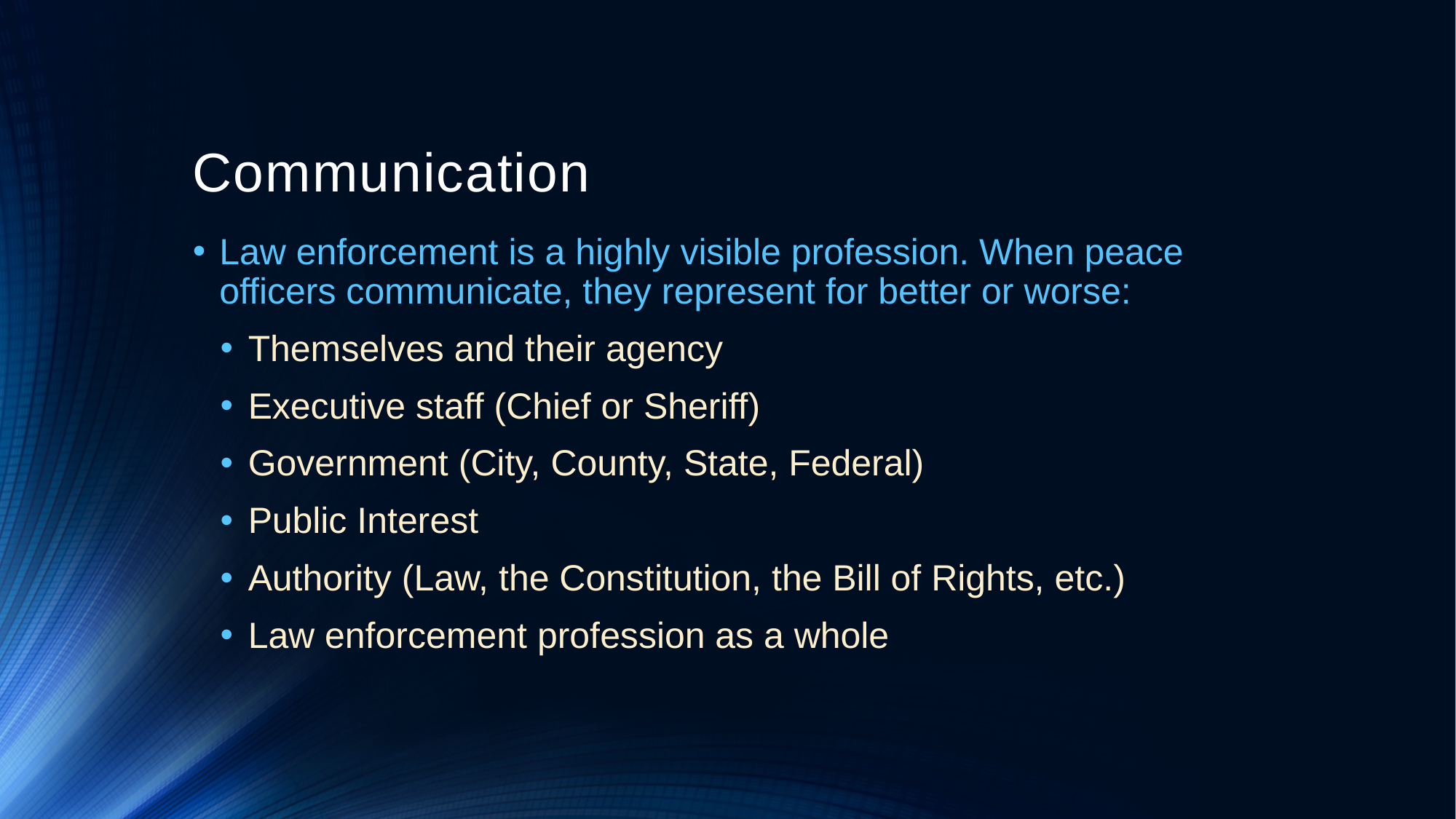

# Communication
Law enforcement is a highly visible profession. When peace officers communicate, they represent for better or worse:
Themselves and their agency
Executive staff (Chief or Sheriff)
Government (City, County, State, Federal)
Public Interest
Authority (Law, the Constitution, the Bill of Rights, etc.)
Law enforcement profession as a whole